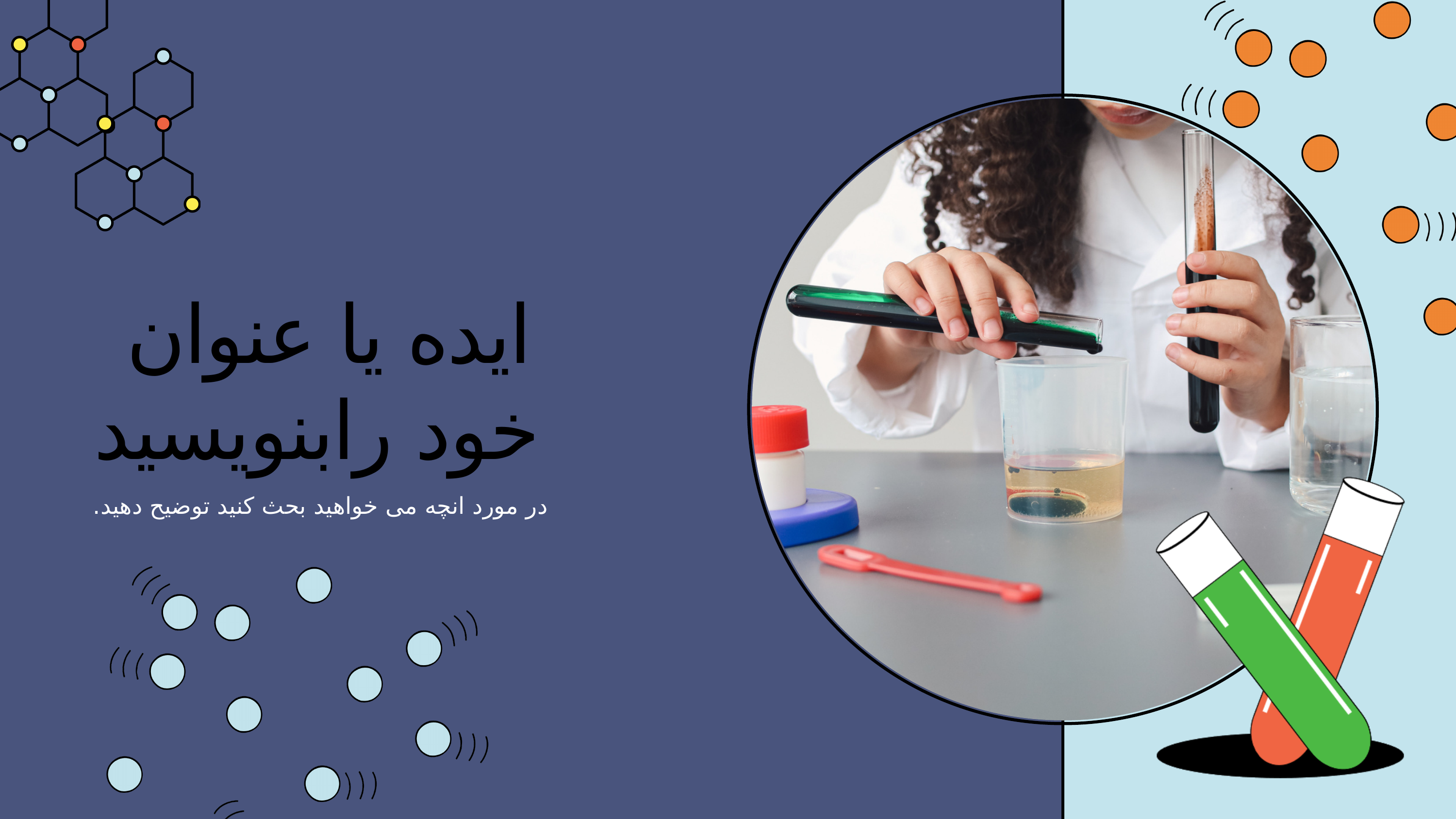

ایده یا عنوان
خود رابنویسید
در مورد انچه می خواهید بحث کنید توضیح دهید.